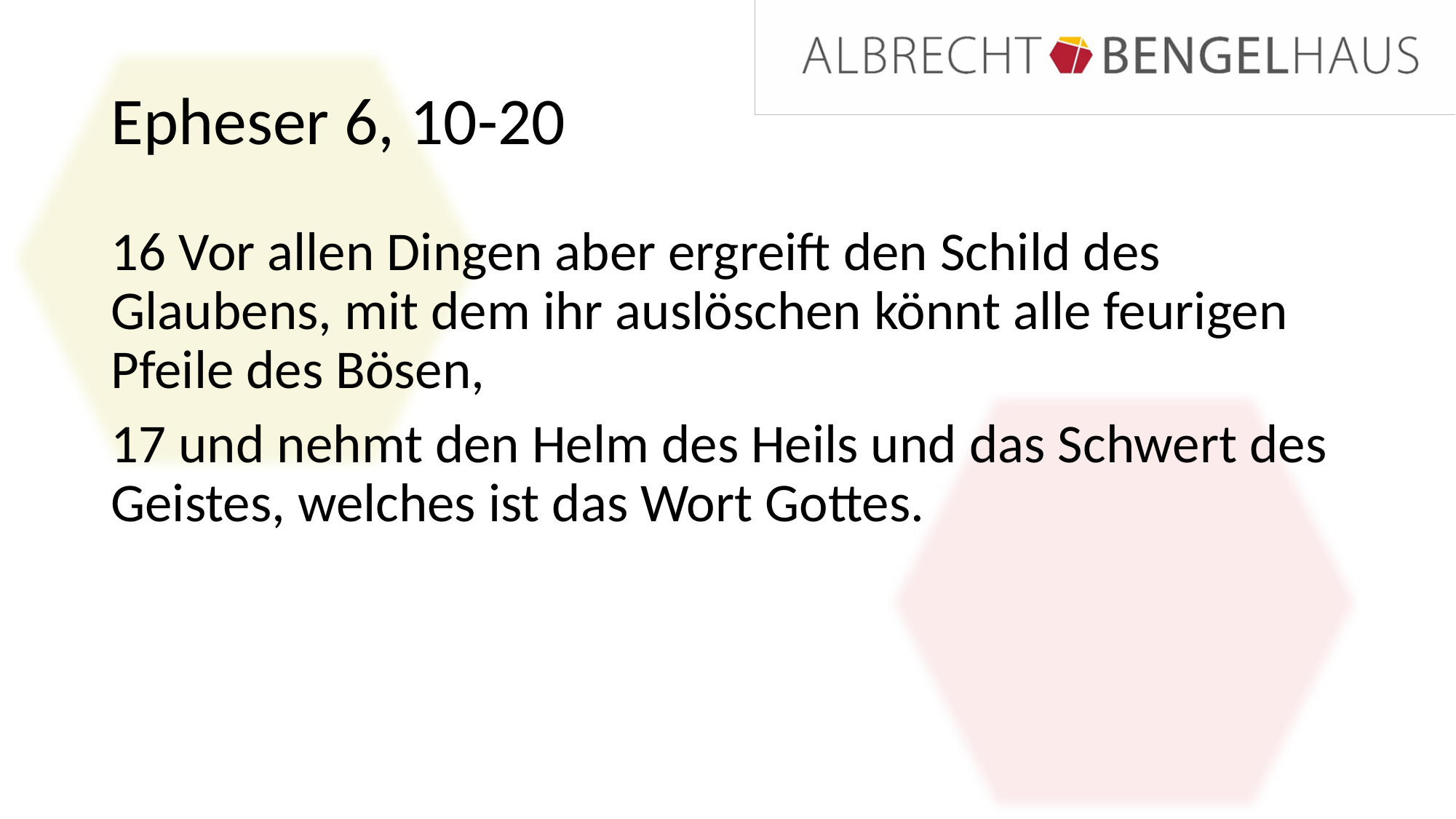

# Epheser 6, 10-20
16 Vor allen Dingen aber ergreift den Schild des Glaubens, mit dem ihr auslöschen könnt alle feurigen Pfeile des Bösen,
17 und nehmt den Helm des Heils und das Schwert des Geistes, welches ist das Wort Gottes.